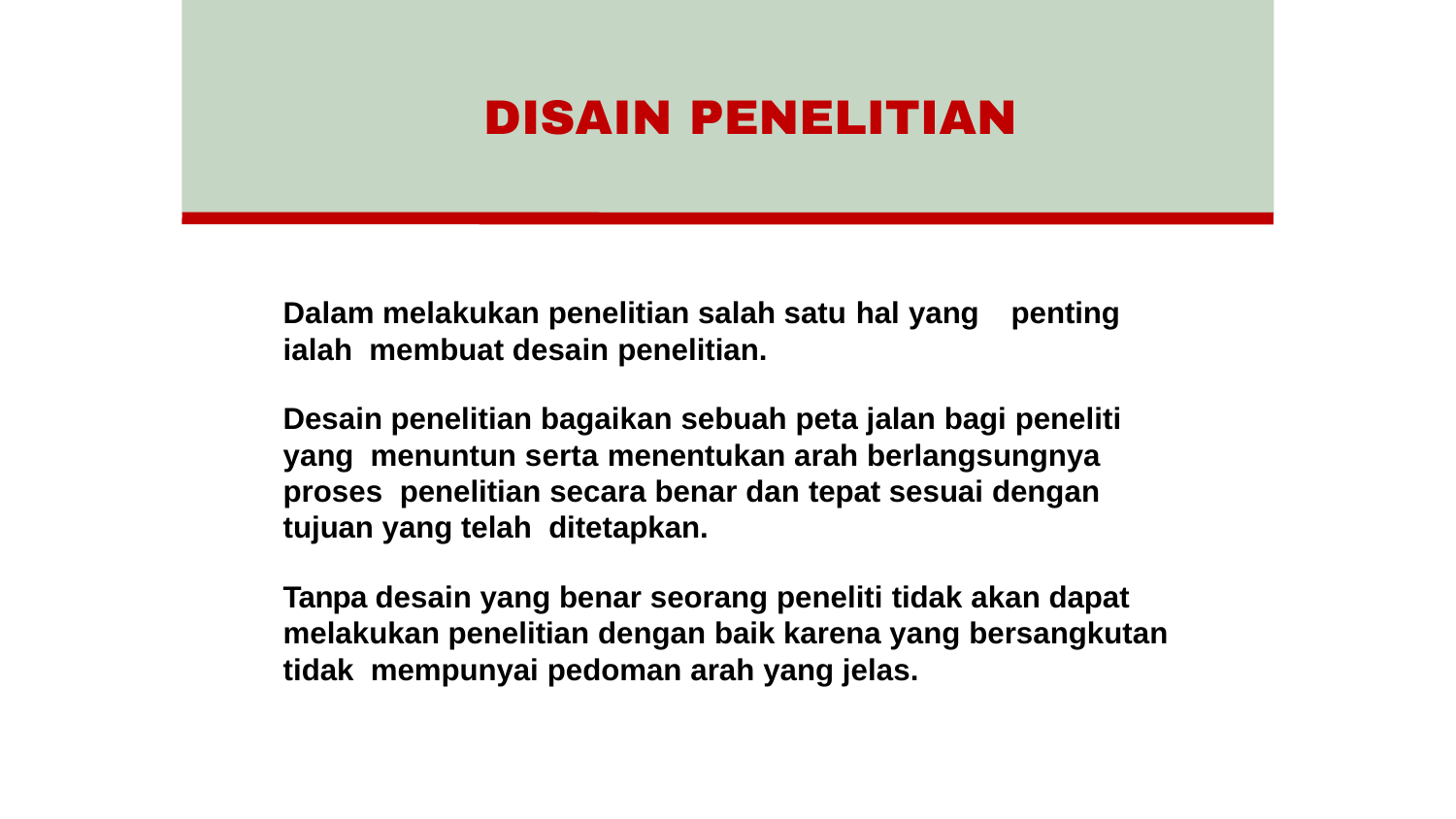

# DISAIN PENELITIAN

Dalam melakukan penelitian salah satu hal yang	penting ialah  membuat desain penelitian.

Desain penelitian bagaikan sebuah peta jalan bagi peneliti yang  menuntun serta menentukan arah berlangsungnya proses  penelitian secara benar dan tepat sesuai dengan tujuan yang telah  ditetapkan.

Tanpa desain yang benar seorang peneliti tidak akan dapat  melakukan penelitian dengan baik karena yang bersangkutan tidak  mempunyai pedoman arah yang jelas.